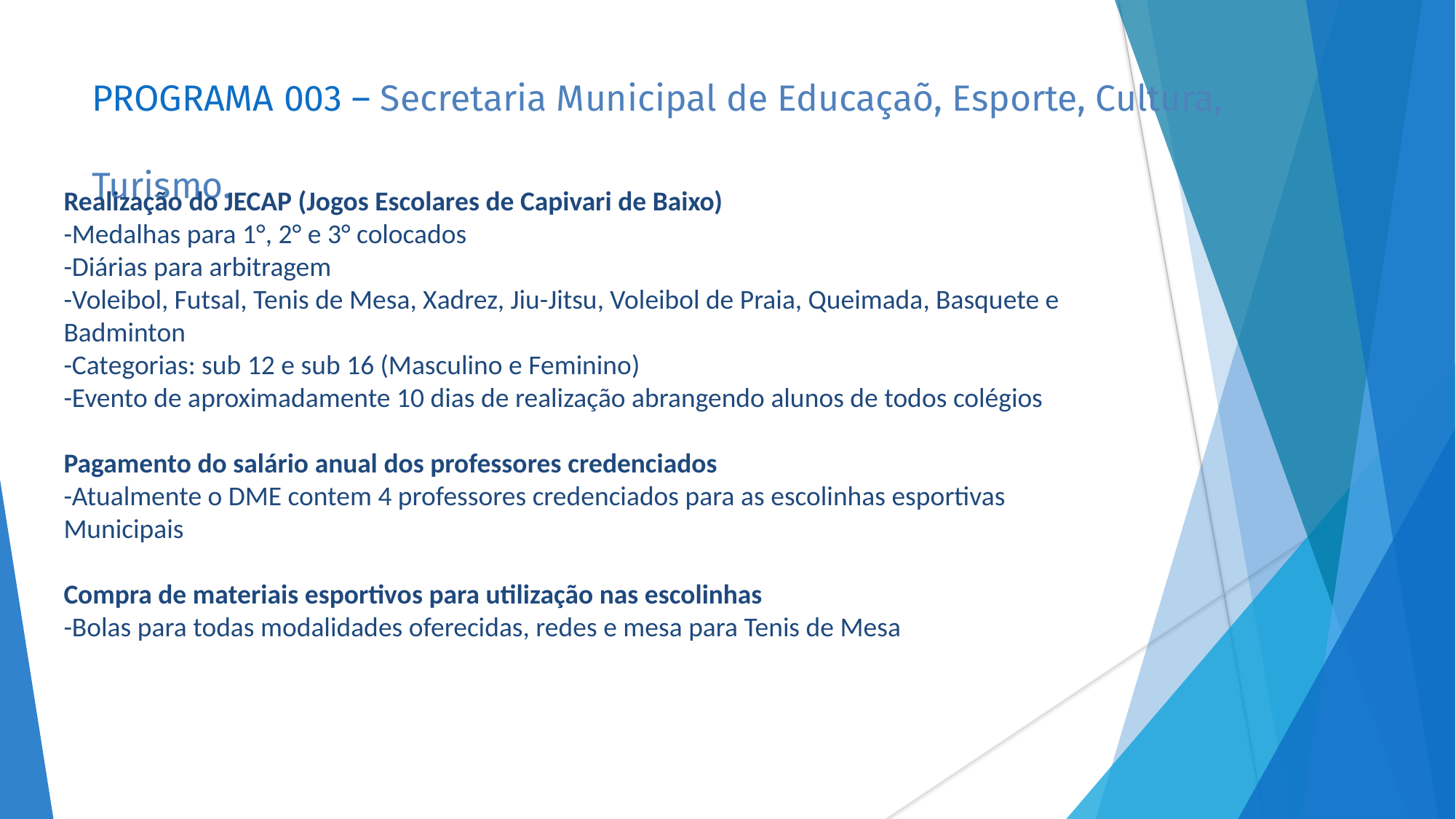

# PROGRAMA 003 – Secretaria Municipal de Educaçaõ, Esporte, Cultura, Turismo.
Realização do JECAP (Jogos Escolares de Capivari de Baixo)
-Medalhas para 1°, 2° e 3° colocados
-Diárias para arbitragem
-Voleibol, Futsal, Tenis de Mesa, Xadrez, Jiu-Jitsu, Voleibol de Praia, Queimada, Basquete e Badminton
-Categorias: sub 12 e sub 16 (Masculino e Feminino)
-Evento de aproximadamente 10 dias de realização abrangendo alunos de todos colégios

Pagamento do salário anual dos professores credenciados
-Atualmente o DME contem 4 professores credenciados para as escolinhas esportivas Municipais

Compra de materiais esportivos para utilização nas escolinhas
-Bolas para todas modalidades oferecidas, redes e mesa para Tenis de Mesa